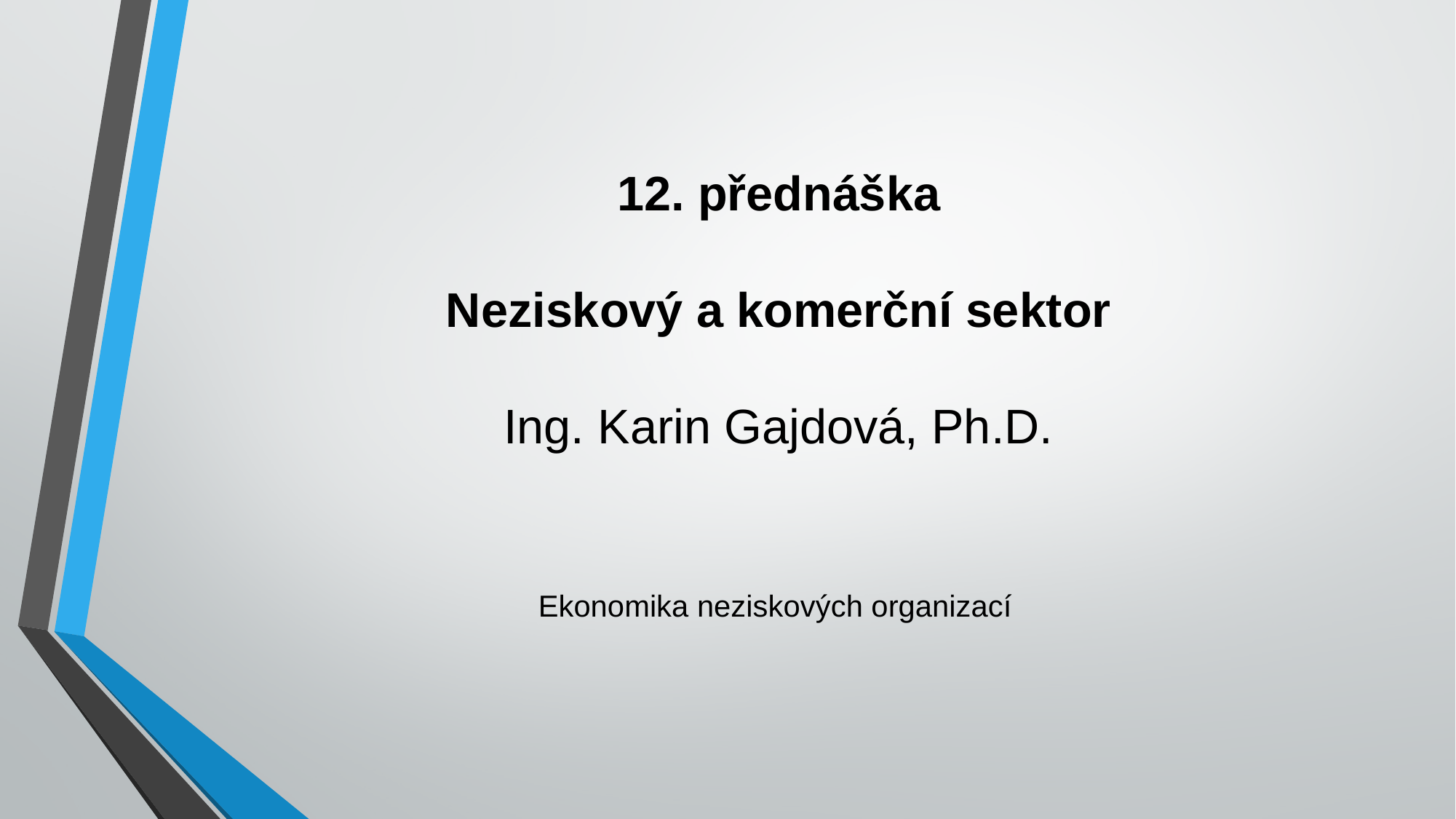

# 12. přednáška Neziskový a komerční sektor Ing. Karin Gajdová, Ph.D.
Ekonomika neziskových organizací